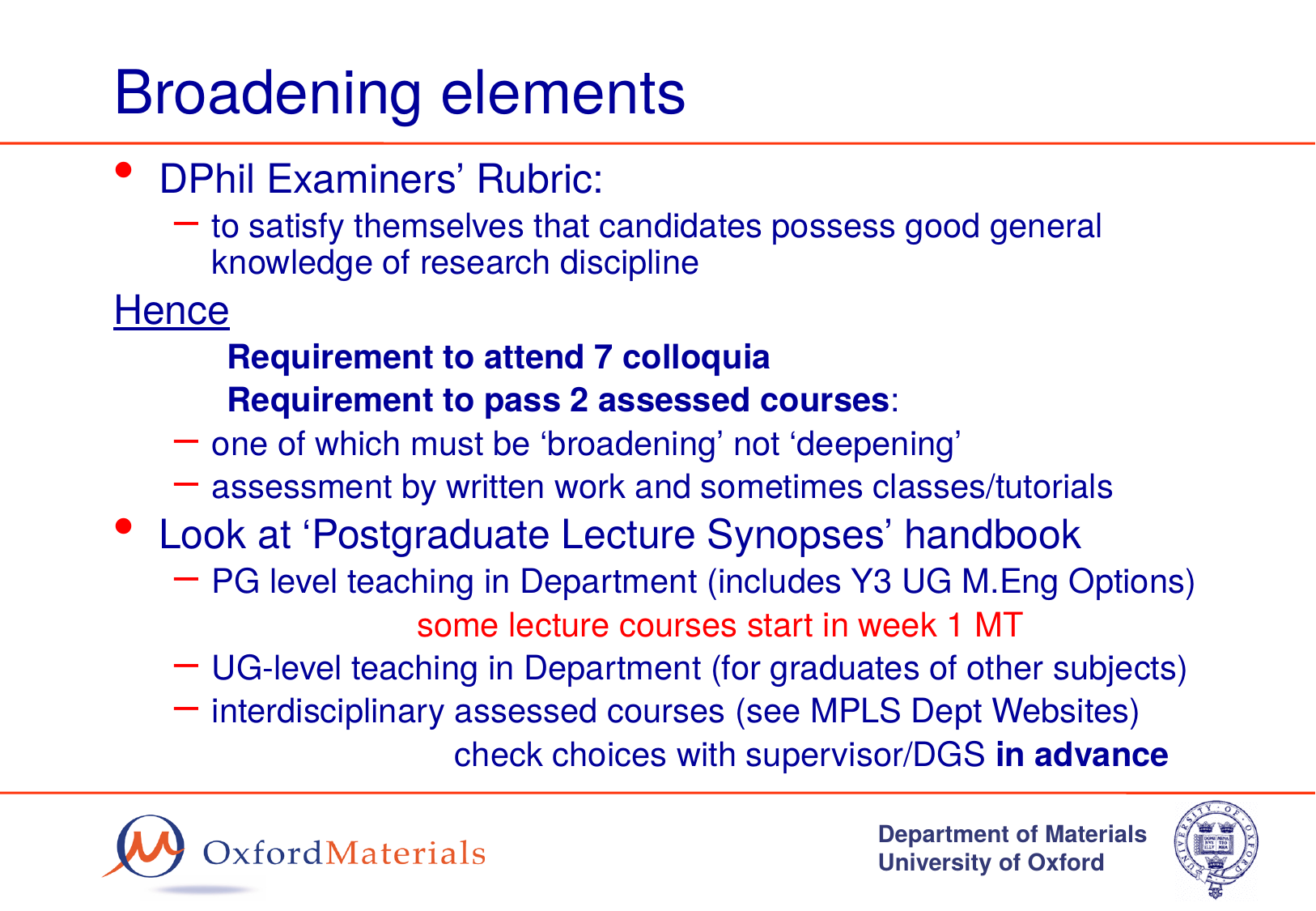

# Broadening elements
DPhil Examiners’ Rubric:
to satisfy themselves that candidates possess good general knowledge of research discipline
Hence
Requirement to attend 7 colloquia
Requirement to pass 2 assessed courses:
one of which must be ‘broadening’ not ‘deepening’
assessment by written work and sometimes classes/tutorials
Look at ‘Postgraduate Lecture Synopses’ handbook
PG level teaching in Department (includes Y3 UG M.Eng Options)
		some lecture courses start in week 1 MT
UG-level teaching in Department (for graduates of other subjects)
interdisciplinary assessed courses (see MPLS Dept Websites)
			check choices with supervisor/DGS in advance